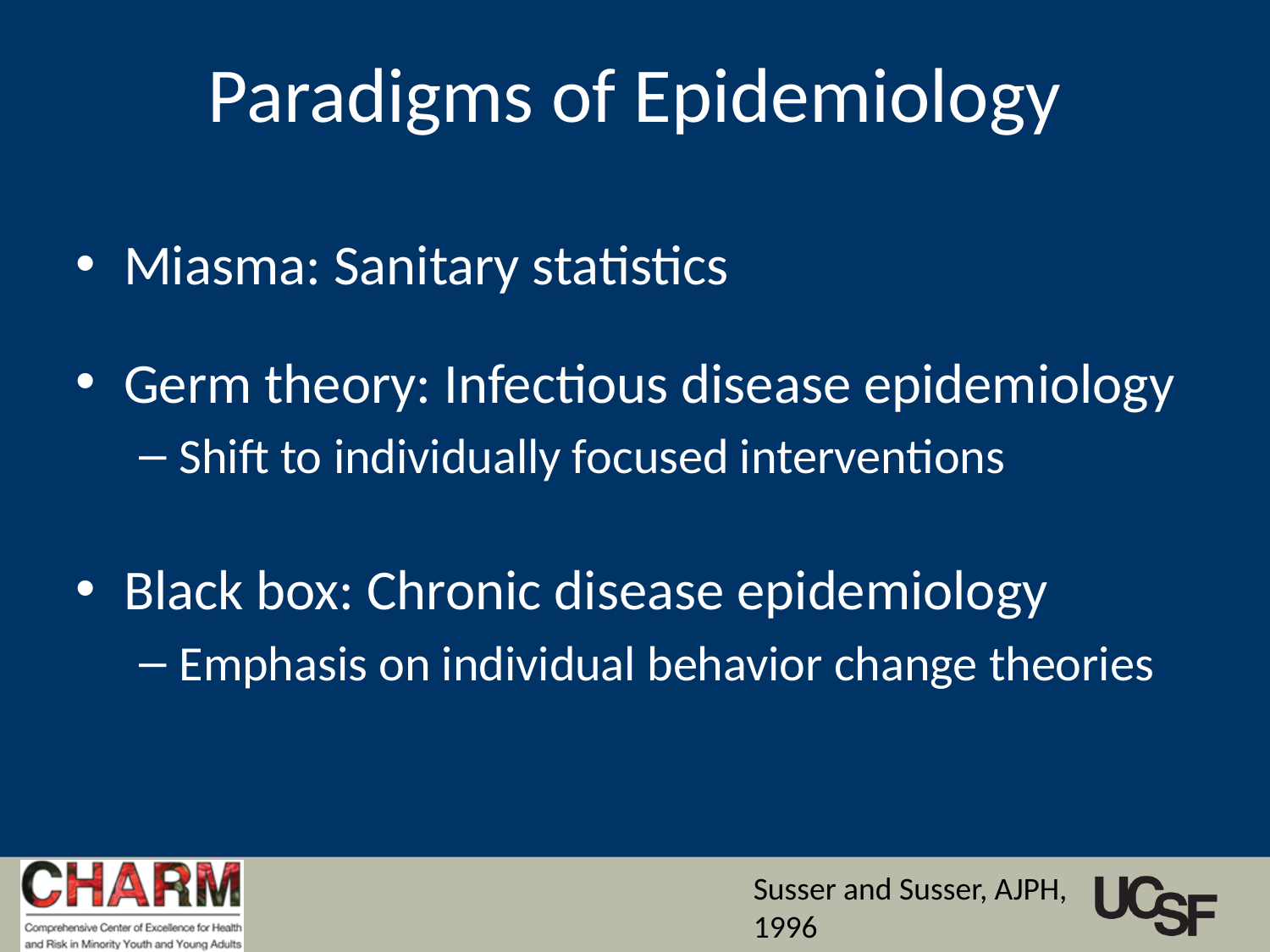

# Paradigms of Epidemiology
Miasma: Sanitary statistics

Germ theory: Infectious disease epidemiology
Shift to individually focused interventions

Black box: Chronic disease epidemiology
Emphasis on individual behavior change theories

Susser and Susser, AJPH, 1996